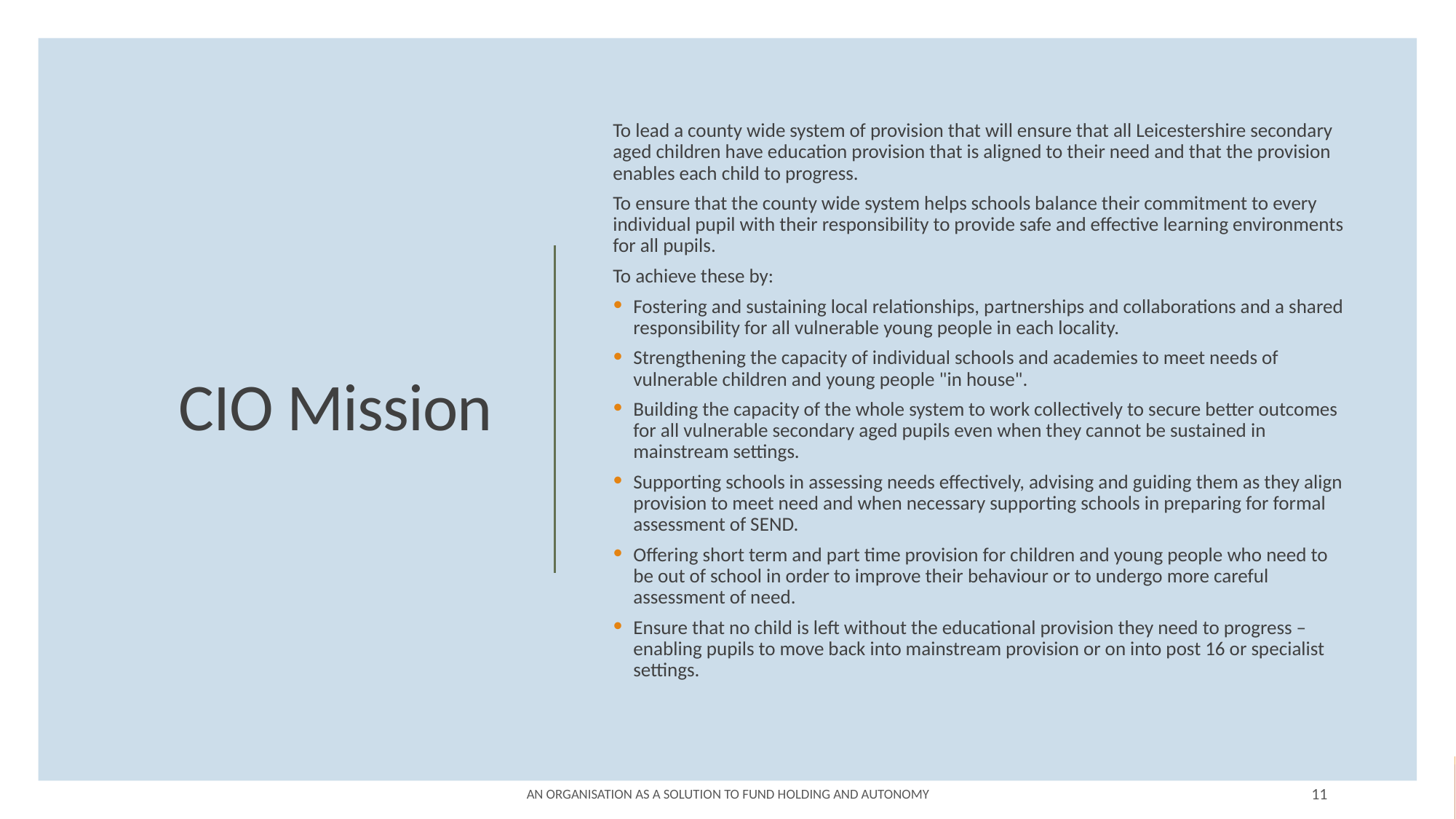

To lead a county wide system of provision that will ensure that all Leicestershire secondary aged children have education provision that is aligned to their need and that the provision enables each child to progress.
To ensure that the county wide system helps schools balance their commitment to every individual pupil with their responsibility to provide safe and effective learning environments for all pupils.
To achieve these by:
Fostering and sustaining local relationships, partnerships and collaborations and a shared responsibility for all vulnerable young people in each locality.
Strengthening the capacity of individual schools and academies to meet needs of vulnerable children and young people "in house".
Building the capacity of the whole system to work collectively to secure better outcomes for all vulnerable secondary aged pupils even when they cannot be sustained in mainstream settings.
Supporting schools in assessing needs effectively, advising and guiding them as they align provision to meet need and when necessary supporting schools in preparing for formal assessment of SEND.
Offering short term and part time provision for children and young people who need to be out of school in order to improve their behaviour or to undergo more careful assessment of need.
Ensure that no child is left without the educational provision they need to progress – enabling pupils to move back into mainstream provision or on into post 16 or specialist settings.

CIO Mission

AN ORGANISATION AS A SOLUTION TO FUND HOLDING AND AUTONOMY
11